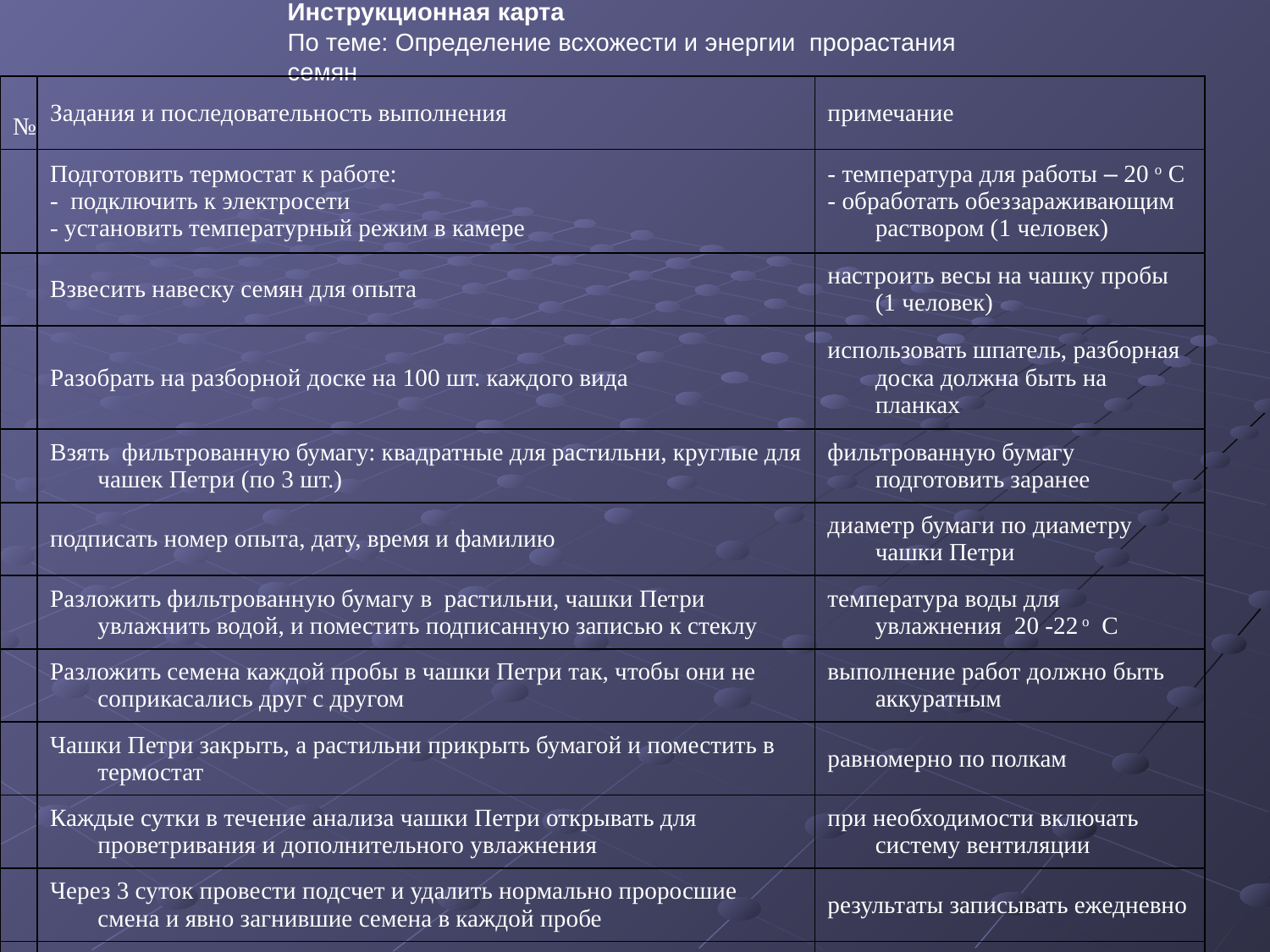

Инструкционная карта
По теме: Определение всхожести и энергии  прорастания семян
| № | Задания и последовательность выполнения | примечание |
| --- | --- | --- |
|  | Подготовить термостат к работе: - подключить к электросети - установить температурный режим в камере | - температура для работы – 20 о С - обработать обеззараживающим раствором (1 человек) |
|  | Взвесить навеску семян для опыта | настроить весы на чашку пробы (1 человек) |
|  | Разобрать на разборной доске на 100 шт. каждого вида | использовать шпатель, разборная доска должна быть на планках |
|  | Взять фильтрованную бумагу: квадратные для растильни, круглые для чашек Петри (по 3 шт.) | фильтрованную бумагу подготовить заранее |
|  | подписать номер опыта, дату, время и фамилию | диаметр бумаги по диаметру чашки Петри |
|  | Разложить фильтрованную бумагу в растильни, чашки Петри увлажнить водой, и поместить подписанную записью к стеклу | температура воды для увлажнения 20 -22 о С |
|  | Разложить семена каждой пробы в чашки Петри так, чтобы они не соприкасались друг с другом | выполнение работ должно быть аккуратным |
|  | Чашки Петри закрыть, а растильни прикрыть бумагой и поместить в термостат | равномерно по полкам |
|  | Каждые сутки в течение анализа чашки Петри открывать для проветривания и дополнительного увлажнения | при необходимости включать систему вентиляции |
|  | Через 3 суток провести подсчет и удалить нормально проросшие смена и явно загнившие семена в каждой пробе | результаты записывать ежедневно |
|  | Результаты подсчета записать в рабочий бланк | бланк прикрепить к термостату, итог доложить мастеру. |